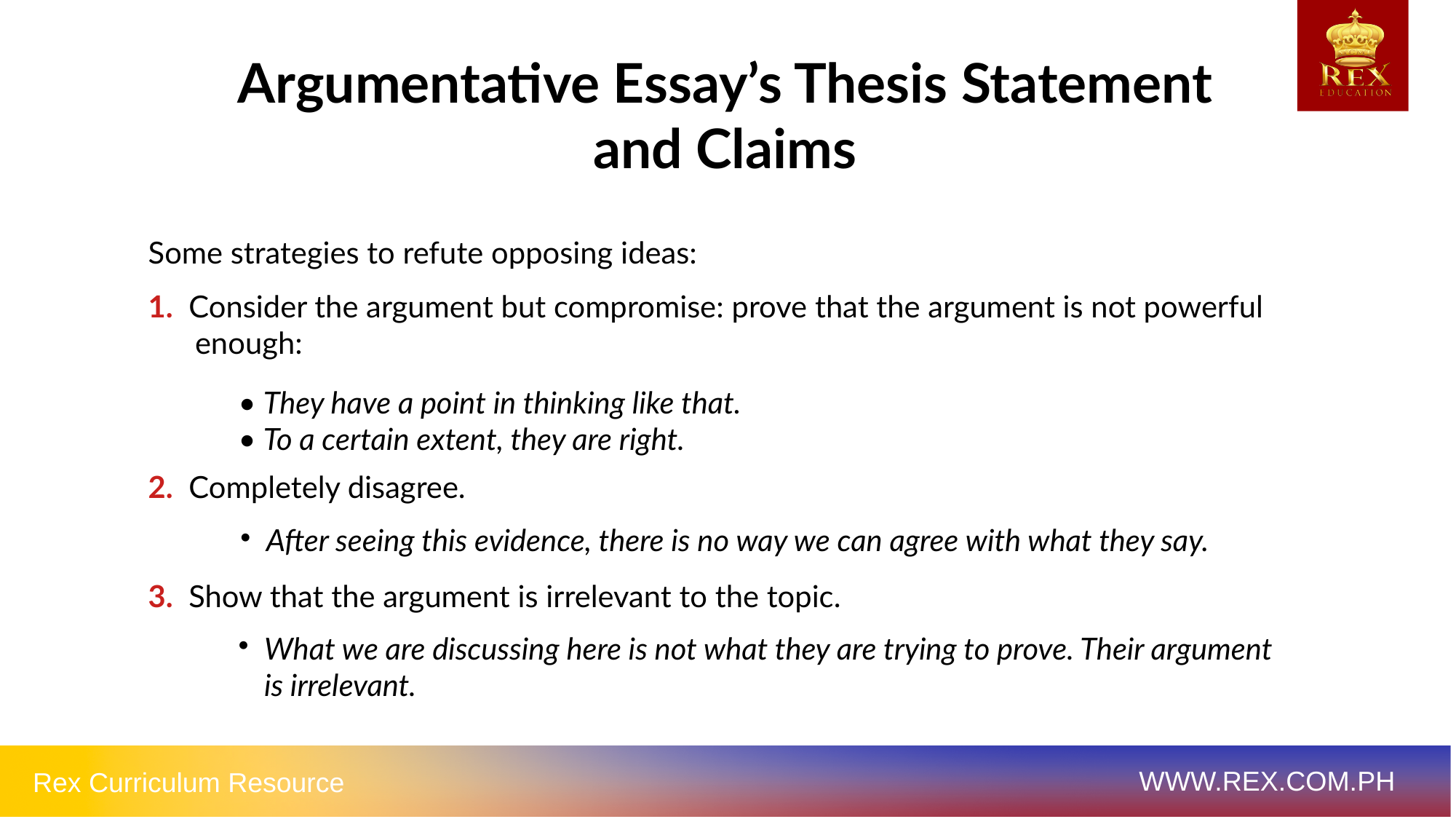

Argumentative Essay’s Thesis Statement and Claims
Some strategies to refute opposing ideas:
1.  Consider the argument but compromise: prove that the argument is not powerful
      enough:
• They have a point in thinking like that.
• To a certain extent, they are right.
2.  Completely disagree.
After seeing this evidence, there is no way we can agree with what they say.
3.  Show that the argument is irrelevant to the topic.
What we are discussing here is not what they are trying to prove. Their argument is irrelevant.